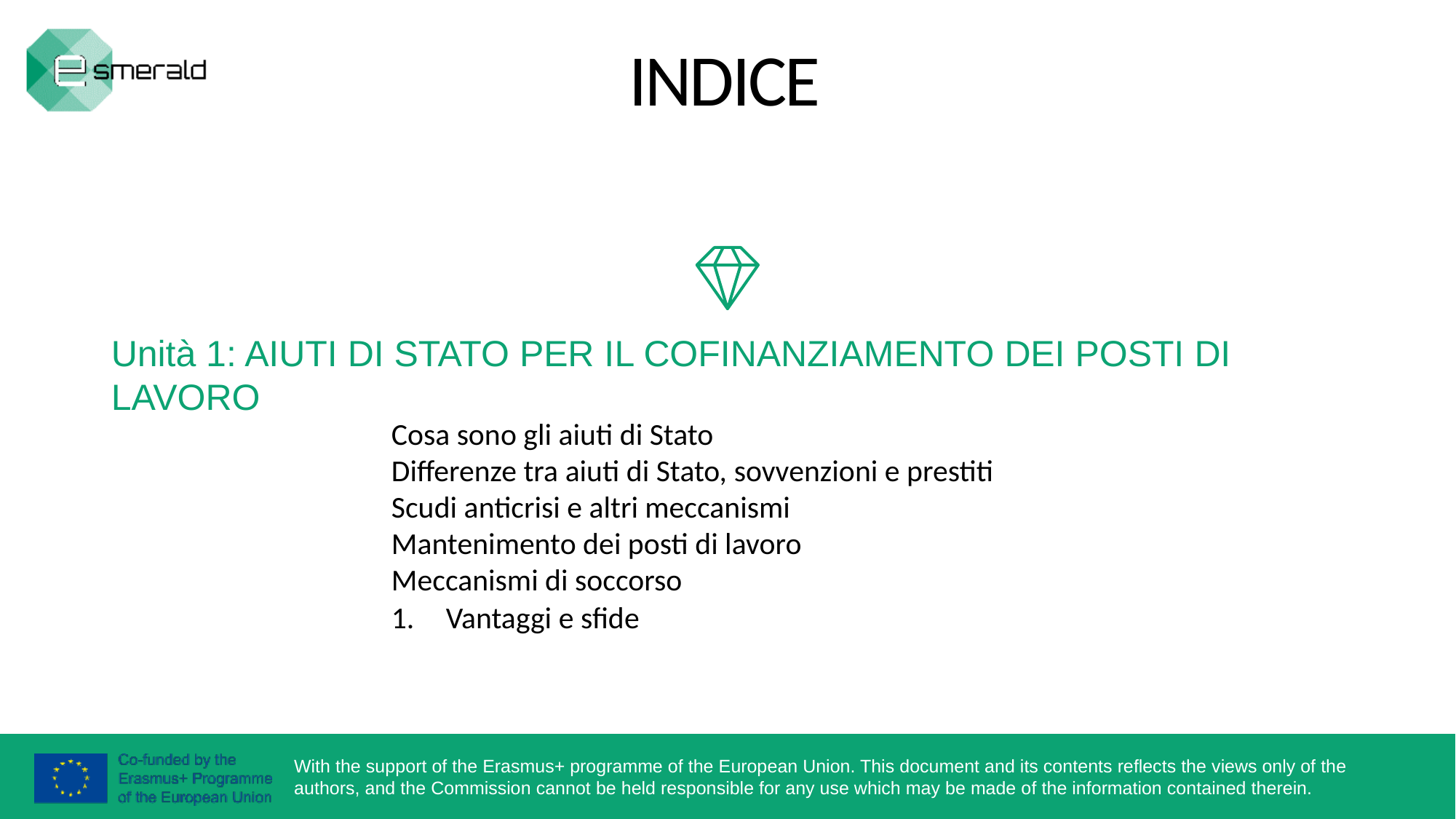

INDICE

Unità 1: AIUTI DI STATO PER IL COFINANZIAMENTO DEI POSTI DI LAVORO

Cosa sono gli aiuti di Stato
Differenze tra aiuti di Stato, sovvenzioni e prestiti
Scudi anticrisi e altri meccanismi
Mantenimento dei posti di lavoro
Meccanismi di soccorso
Vantaggi e sfide